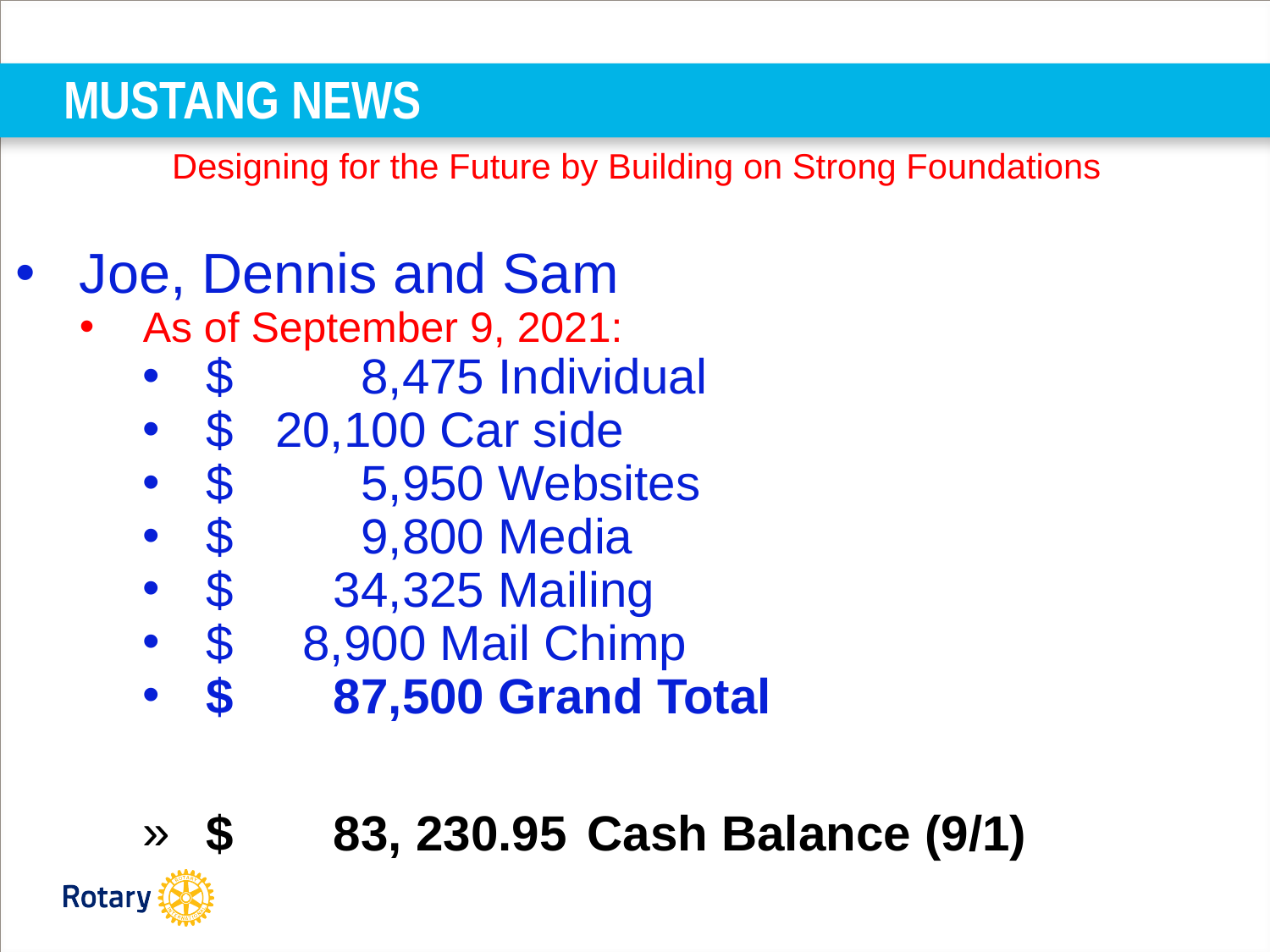

# MUSTANG NEWS
Designing for the Future by Building on Strong Foundations

Joe, Dennis and Sam
As of September 9, 2021:
$	  8,475 Individual
$   20,100 Car side
$	  5,950 Websites
$	  9,800 Media
$	34,325 Mailing
$     8,900 Mail Chimp
$	87,500 Grand Total

$	83, 230.95	Cash Balance (9/1)